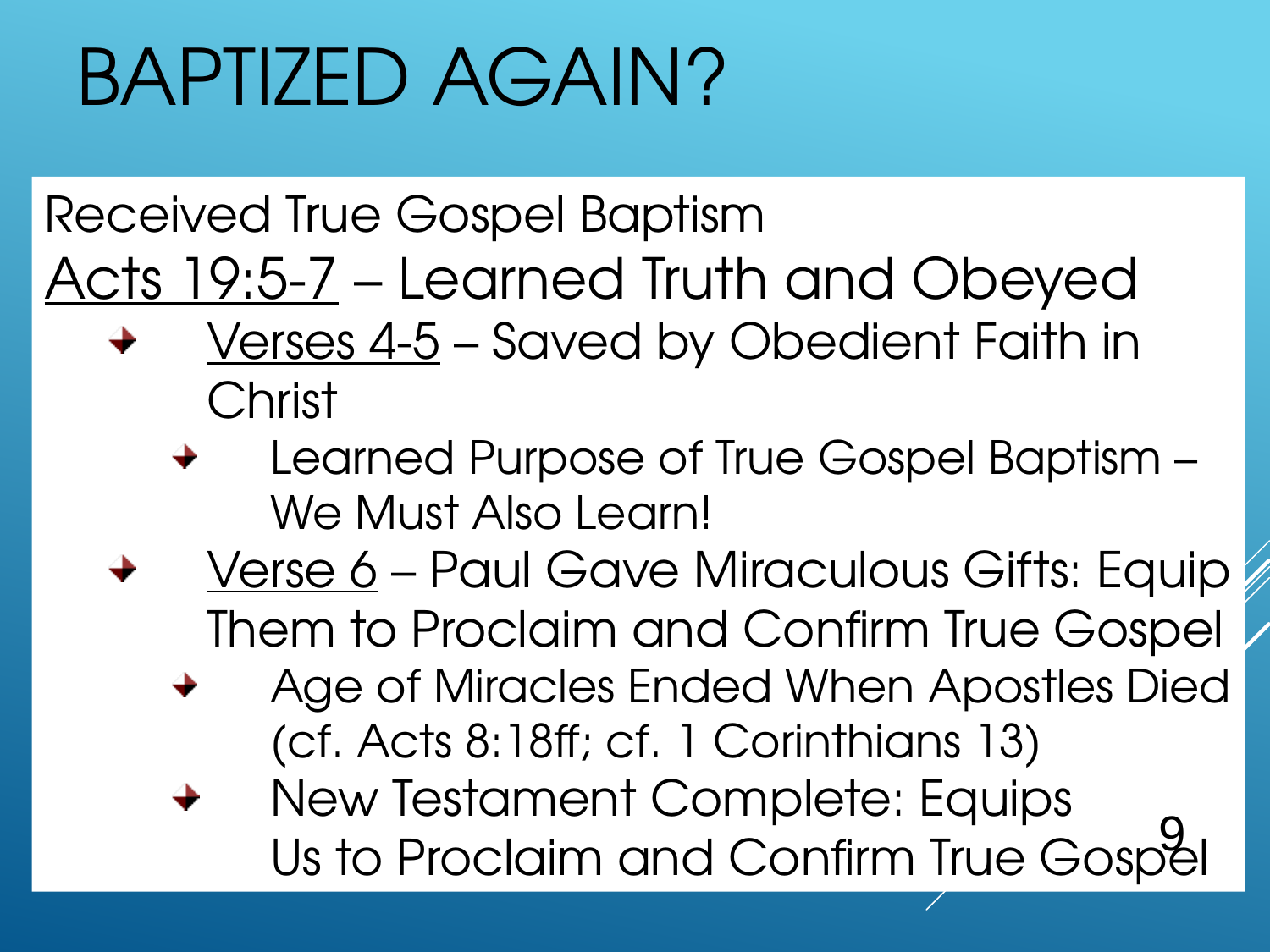

# BAPTIZED AGAIN?
Received True Gospel Baptism
Acts 19:5-7 – Learned Truth and Obeyed
Verses 4-5 – Saved by Obedient Faith in Christ
Learned Purpose of True Gospel Baptism – We Must Also Learn!
Verse 6 – Paul Gave Miraculous Gifts: Equip Them to Proclaim and Confirm True Gospel
Age of Miracles Ended When Apostles Died (cf. Acts 8:18ff; cf. 1 Corinthians 13)
New Testament Complete: Equips
Us to Proclaim and Confirm True Gospel
9